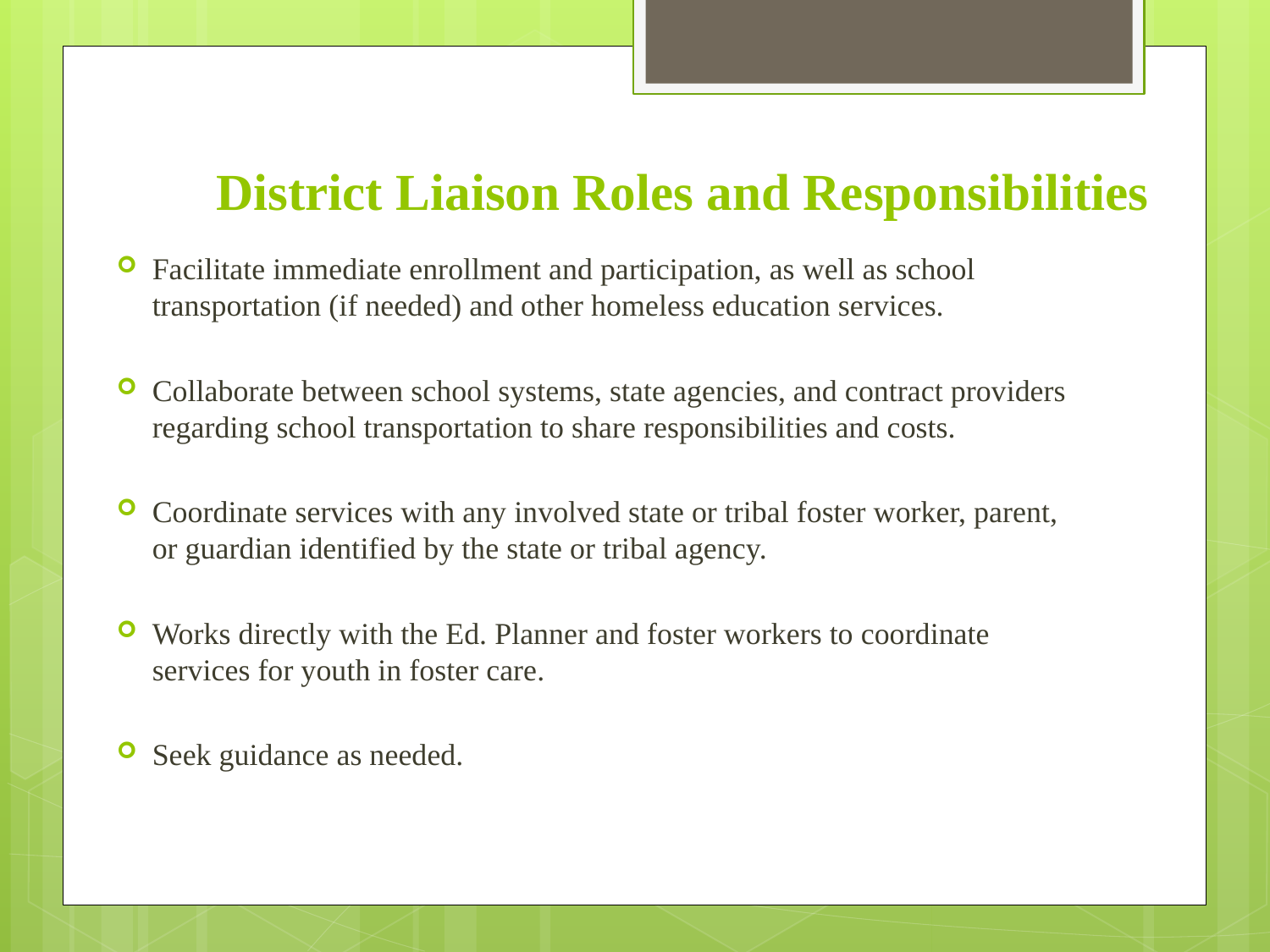

# District Liaison Roles and Responsibilities
Facilitate immediate enrollment and participation, as well as school transportation (if needed) and other homeless education services.

Collaborate between school systems, state agencies, and contract providers regarding school transportation to share responsibilities and costs.

Coordinate services with any involved state or tribal foster worker, parent, or guardian identified by the state or tribal agency.

Works directly with the Ed. Planner and foster workers to coordinate services for youth in foster care.

Seek guidance as needed.